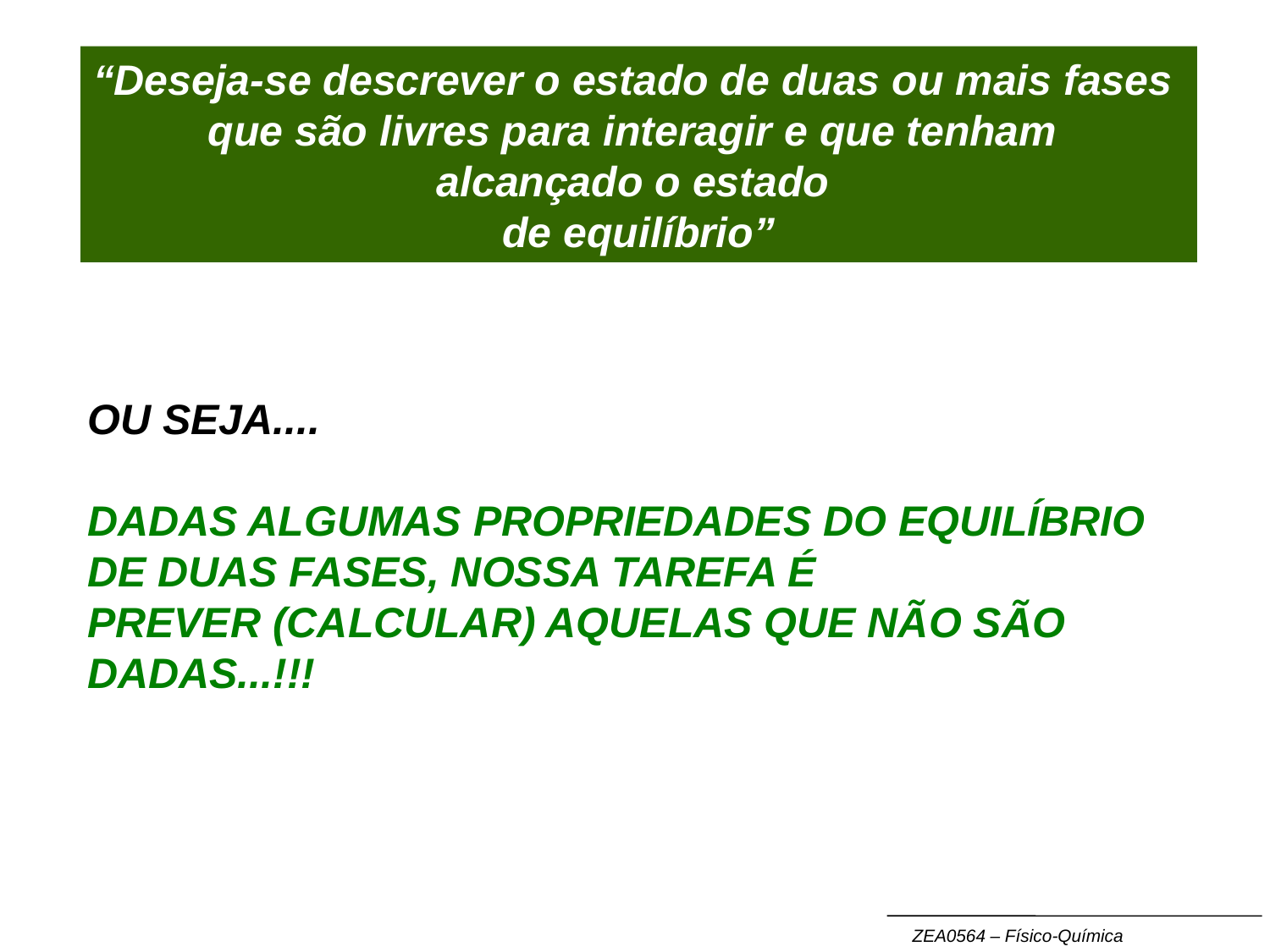

“Deseja-se descrever o estado de duas ou mais fases
que são livres para interagir e que tenham
alcançado o estado
de equilíbrio”
OU SEJA....

DADAS ALGUMAS PROPRIEDADES DO EQUILÍBRIO
DE DUAS FASES, NOSSA TAREFA É
PREVER (CALCULAR) AQUELAS QUE NÃO SÃO DADAS...!!!